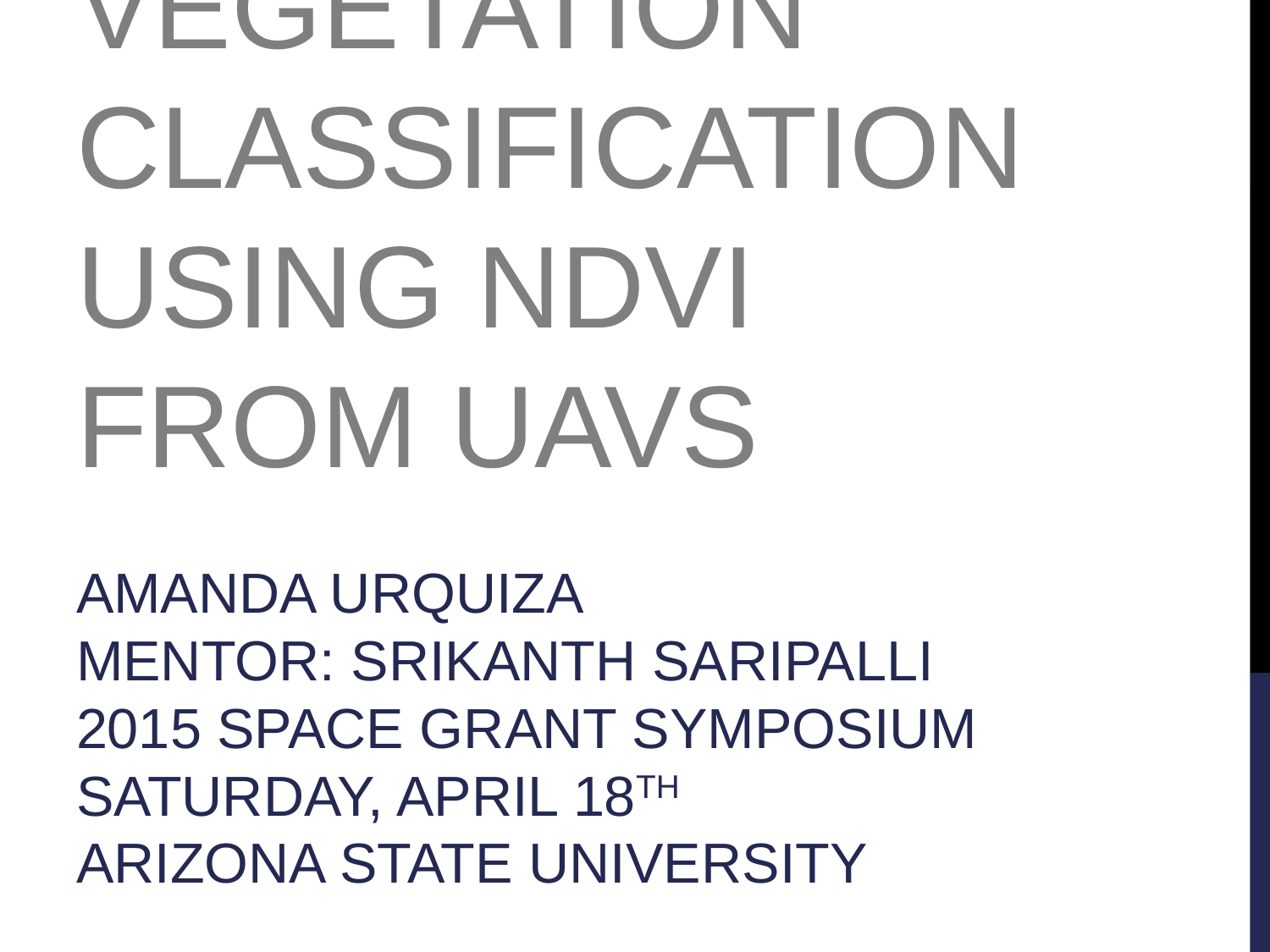

# VEGETATION CLASSIFICATION USING NDVI FROM UAVs
Amanda Urquiza
Mentor: Srikanth Saripalli
2015 Space Grant Symposium
Saturday, April 18th
Arizona State University